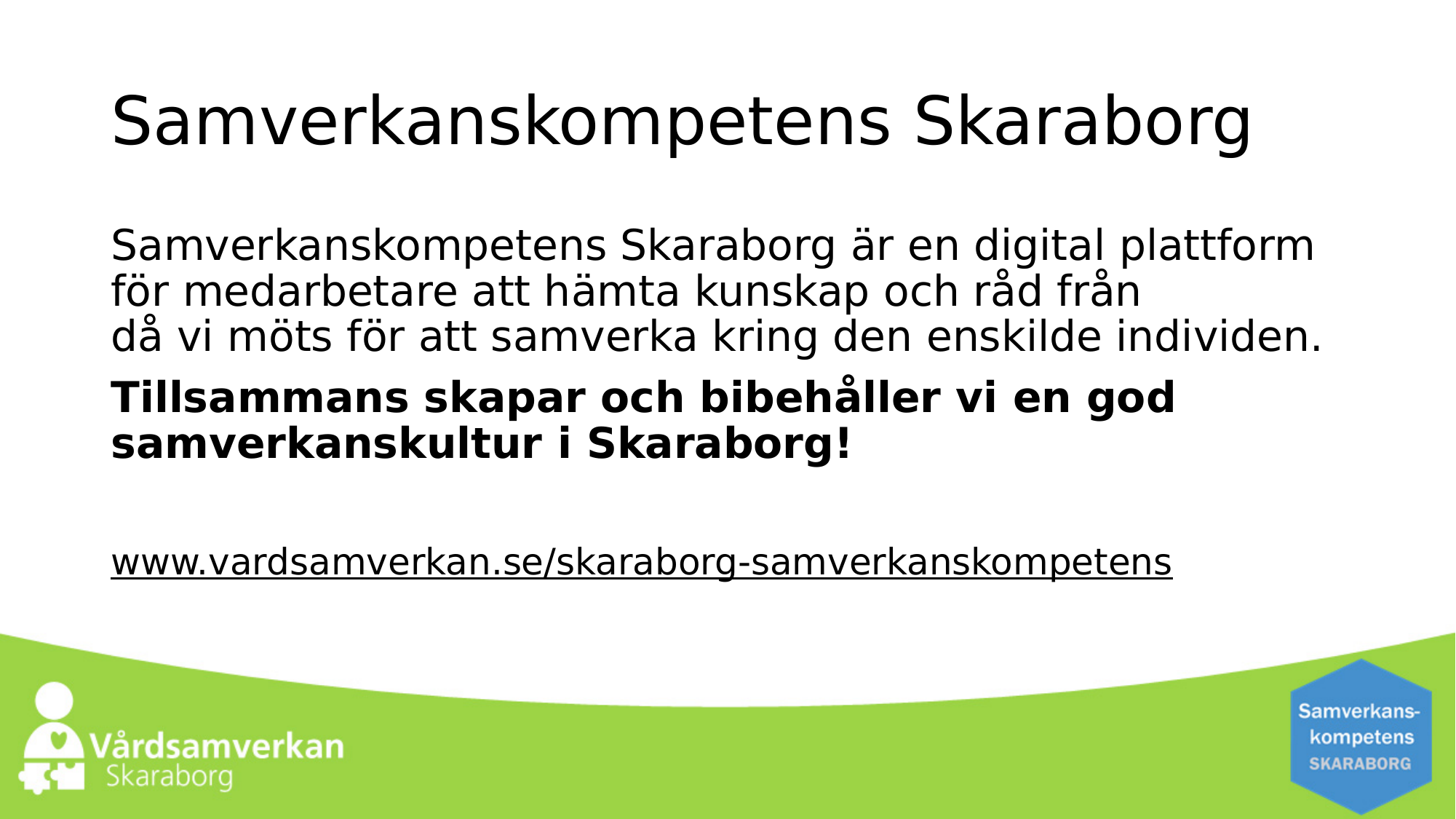

# Samverkanskompetens Skaraborg
Samverkanskompetens Skaraborg är en digital plattform för medarbetare att hämta kunskap och råd från
då vi möts för att samverka kring den enskilde individen.
Tillsammans skapar och bibehåller vi en god samverkanskultur i Skaraborg!

www.vardsamverkan.se/skaraborg-samverkanskompetens